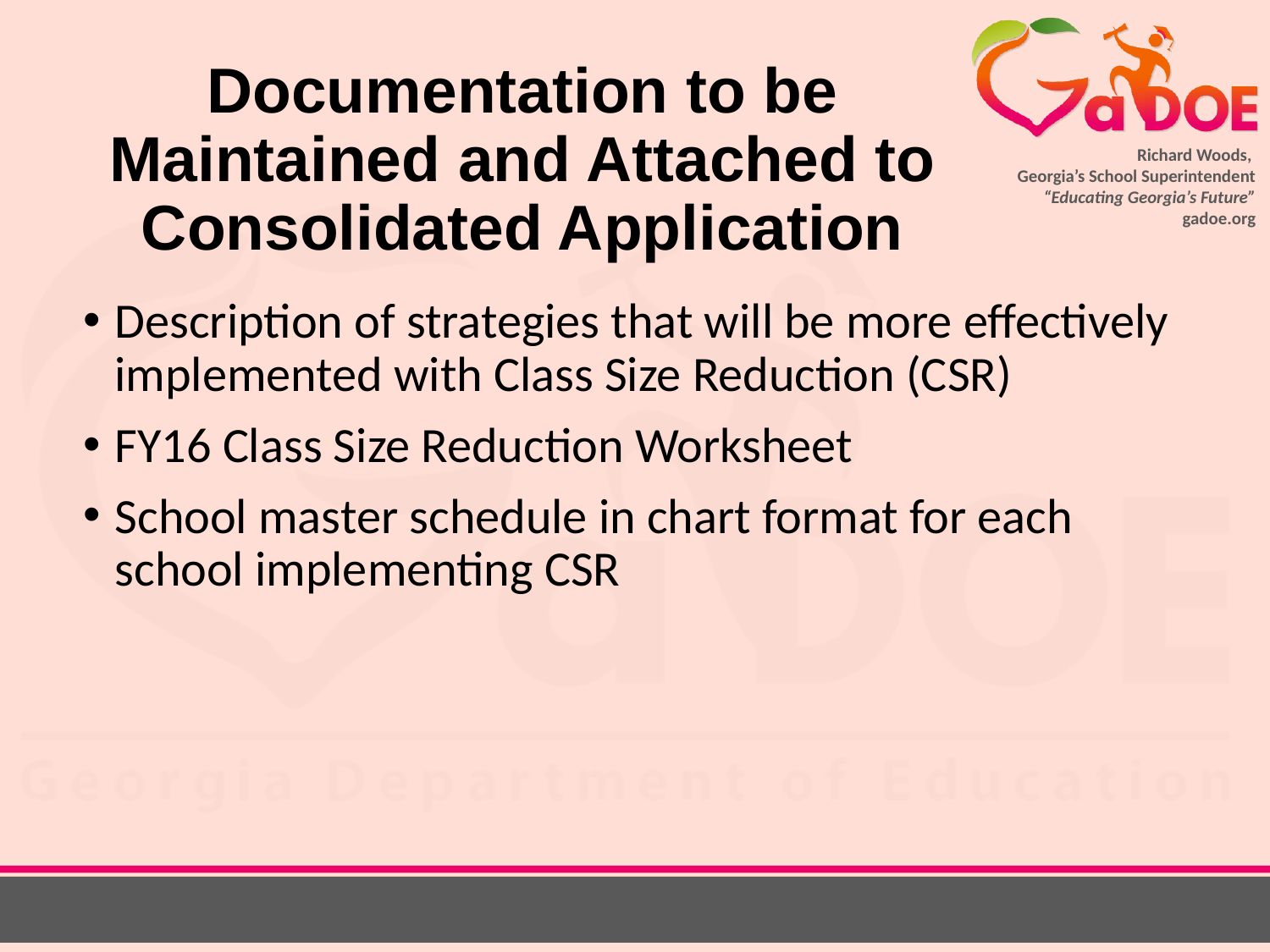

# Documentation to be Maintained and Attached to Consolidated Application
Description of strategies that will be more effectively implemented with Class Size Reduction (CSR)
FY16 Class Size Reduction Worksheet
School master schedule in chart format for each school implementing CSR